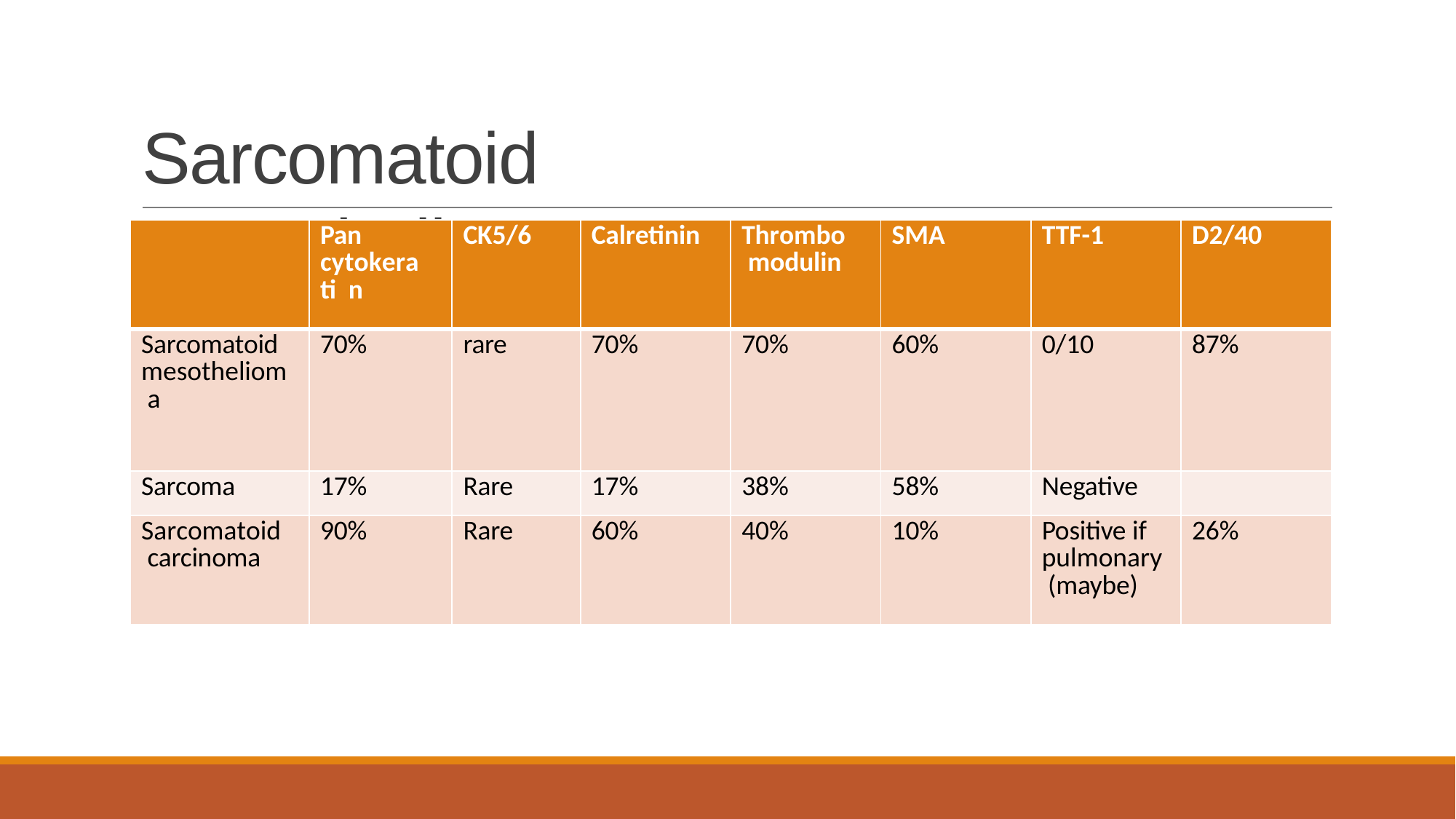

# Sarcomatoid mesothelioma

|  | Pan cytokerati n | CK5/6 | Calretinin | Thrombo modulin | SMA | TTF-1 | D2/40 |
| --- | --- | --- | --- | --- | --- | --- | --- |
| Sarcomatoid mesotheliom a | 70% | rare | 70% | 70% | 60% | 0/10 | 87% |
| Sarcoma | 17% | Rare | 17% | 38% | 58% | Negative |  |
| Sarcomatoid carcinoma | 90% | Rare | 60% | 40% | 10% | Positive if pulmonary (maybe) | 26% |